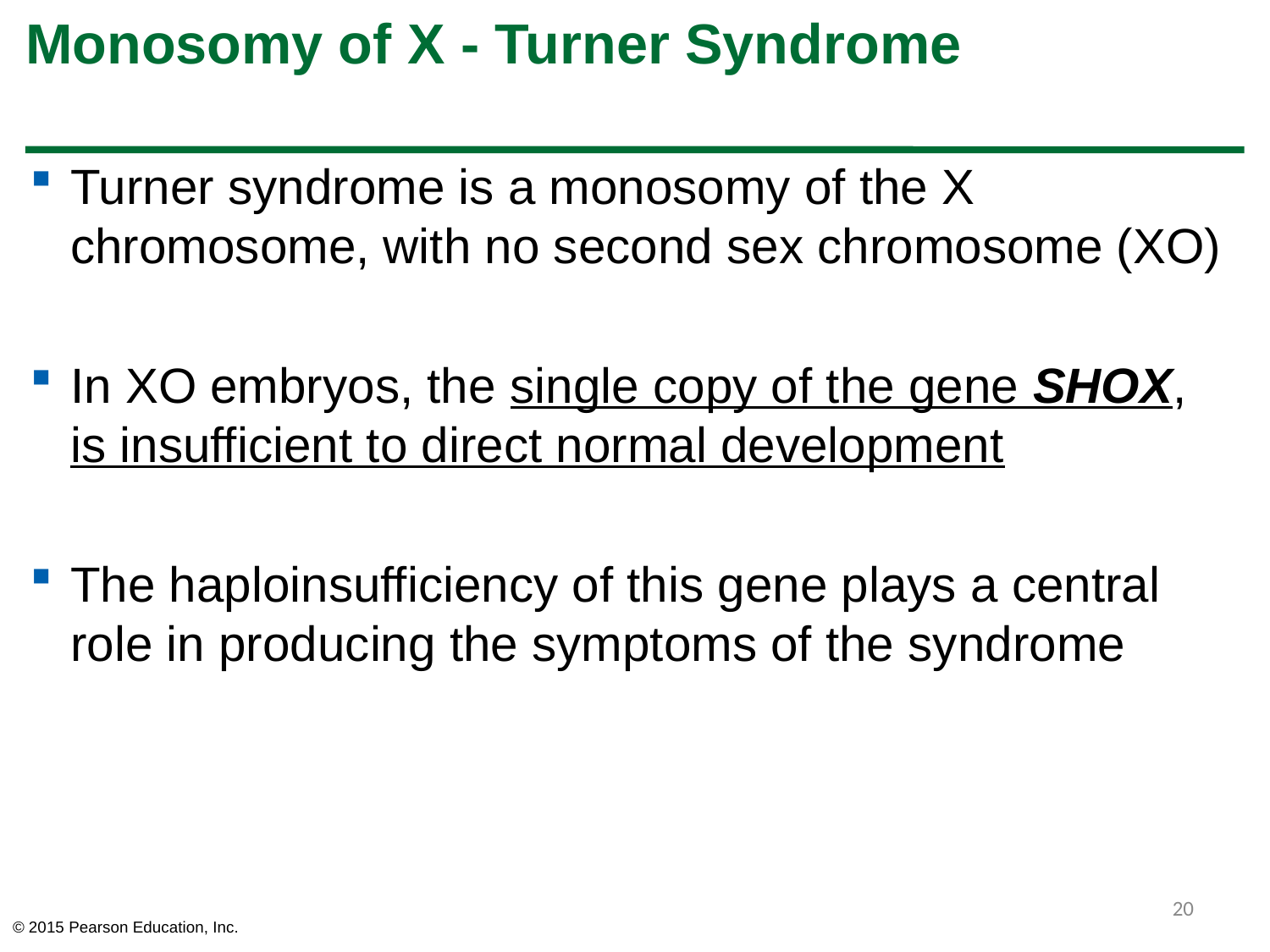

# Monosomy of X - Turner Syndrome
Turner syndrome is a monosomy of the X chromosome, with no second sex chromosome (XO)

In XO embryos, the single copy of the gene SHOX, is insufficient to direct normal development

The haploinsufficiency of this gene plays a central role in producing the symptoms of the syndrome
20
© 2015 Pearson Education, Inc.